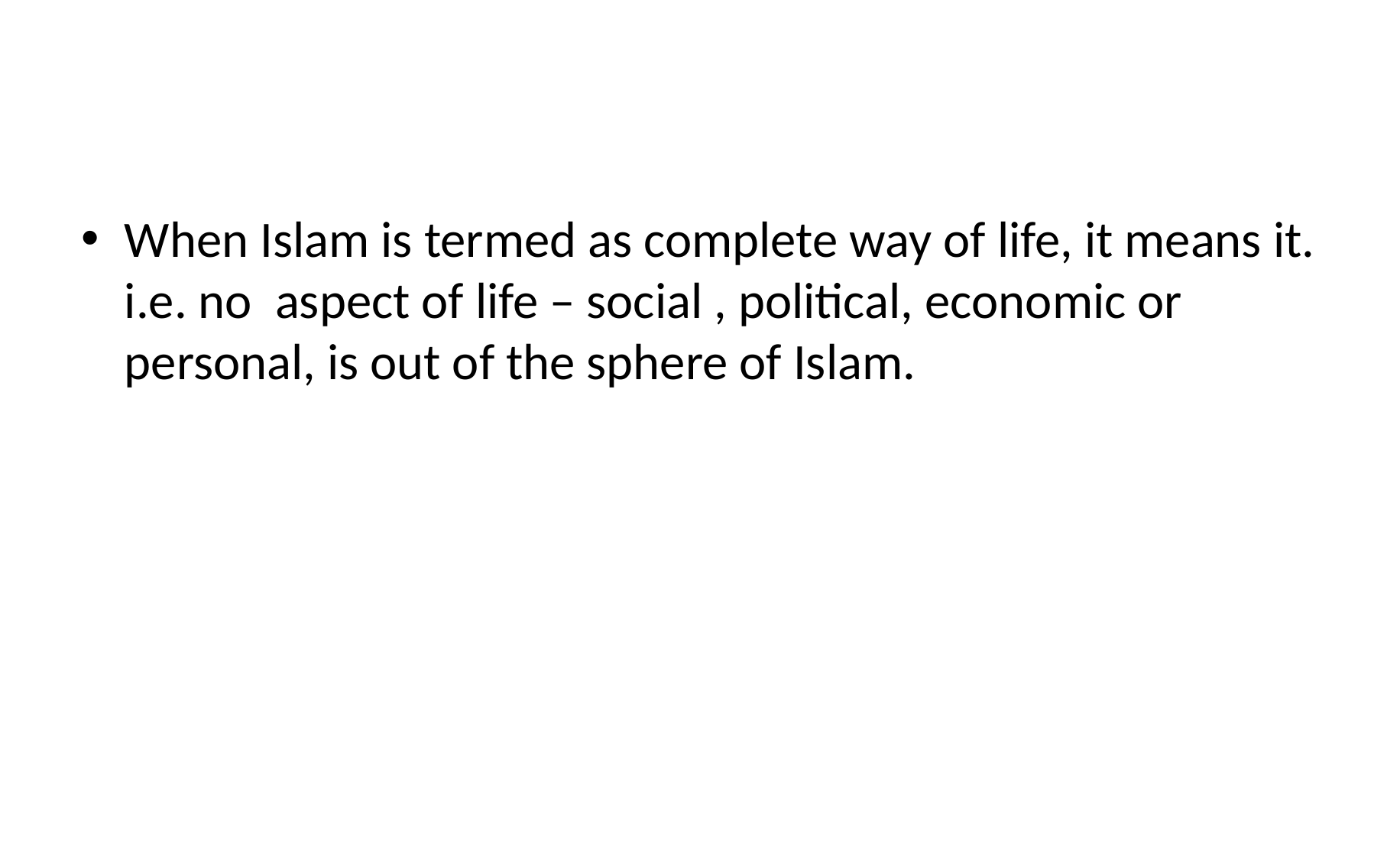

#
When Islam is termed as complete way of life, it means it. i.e. no  aspect of life – social , political, economic or personal, is out of the sphere of Islam.